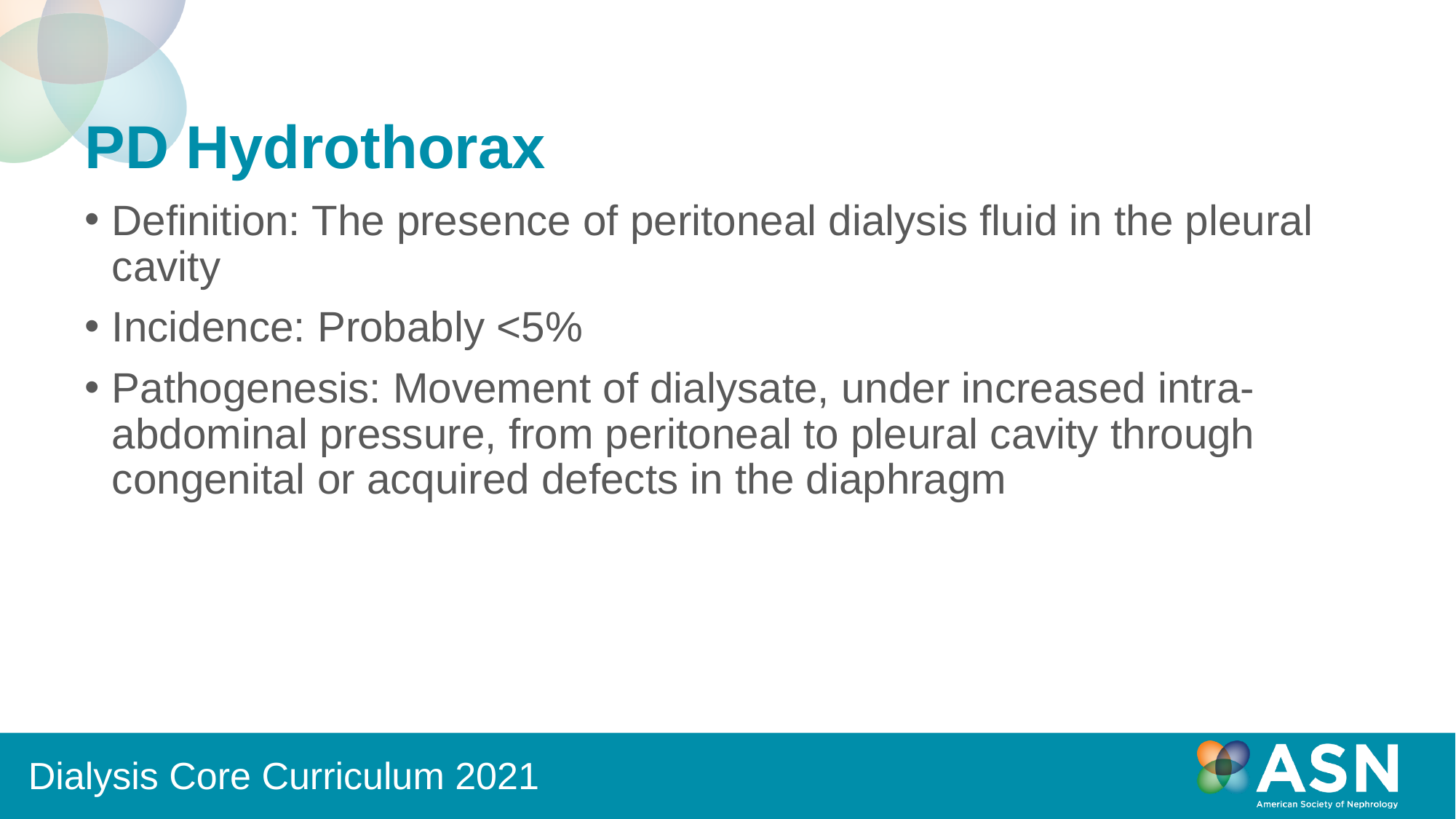

# PD Hydrothorax
Definition: The presence of peritoneal dialysis fluid in the pleural cavity
Incidence: Probably <5%
Pathogenesis: Movement of dialysate, under increased intra-abdominal pressure, from peritoneal to pleural cavity through congenital or acquired defects in the diaphragm

Dialysis Core Curriculum 2021